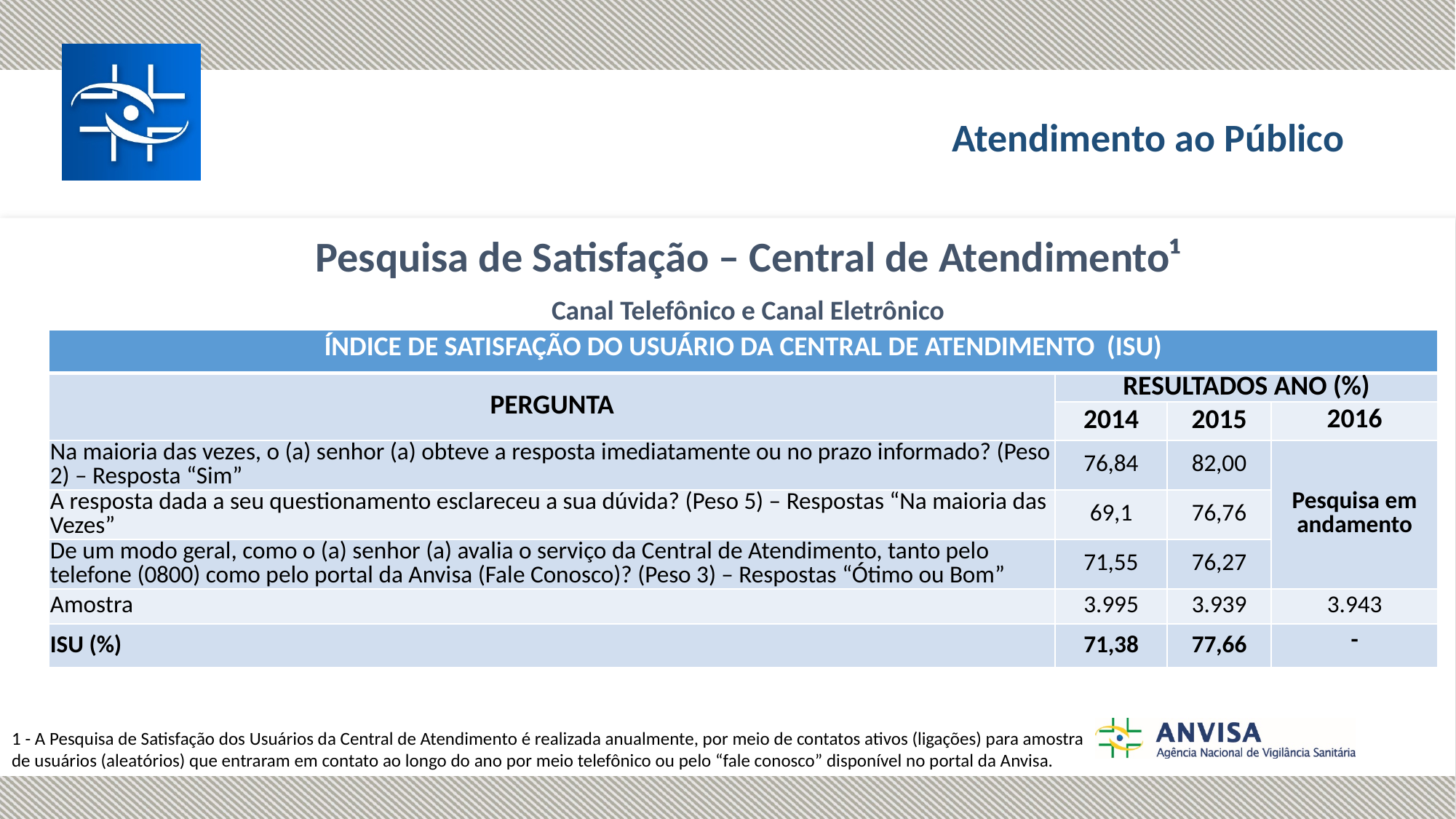

# Atendimento ao Público
Pesquisa de Satisfação – Central de Atendimento¹
Canal Telefônico e Canal Eletrônico

| ÍNDICE DE SATISFAÇÃO DO USUÁRIO DA CENTRAL DE ATENDIMENTO (ISU) |  |  |  |
| --- | --- | --- | --- |
| PERGUNTA | RESULTADOS ANO (%) |  |  |
|  | 2014 | 2015 | 2016 |
| Na maioria das vezes, o (a) senhor (a) obteve a resposta imediatamente ou no prazo informado? (Peso 2) – Resposta “Sim” | 76,84 | 82,00 | Pesquisa em andamento |
| A resposta dada a seu questionamento esclareceu a sua dúvida? (Peso 5) – Respostas “Na maioria das Vezes” | 69,1 | 76,76 |  |
| De um modo geral, como o (a) senhor (a) avalia o serviço da Central de Atendimento, tanto pelo telefone (0800) como pelo portal da Anvisa (Fale Conosco)? (Peso 3) – Respostas “Ótimo ou Bom” | 71,55 | 76,27 |  |
| Amostra | 3.995 | 3.939 | 3.943 |
| ISU (%) | 71,38 | 77,66 | - |
1 - A Pesquisa de Satisfação dos Usuários da Central de Atendimento é realizada anualmente, por meio de contatos ativos (ligações) para amostra de usuários (aleatórios) que entraram em contato ao longo do ano por meio telefônico ou pelo “fale conosco” disponível no portal da Anvisa.